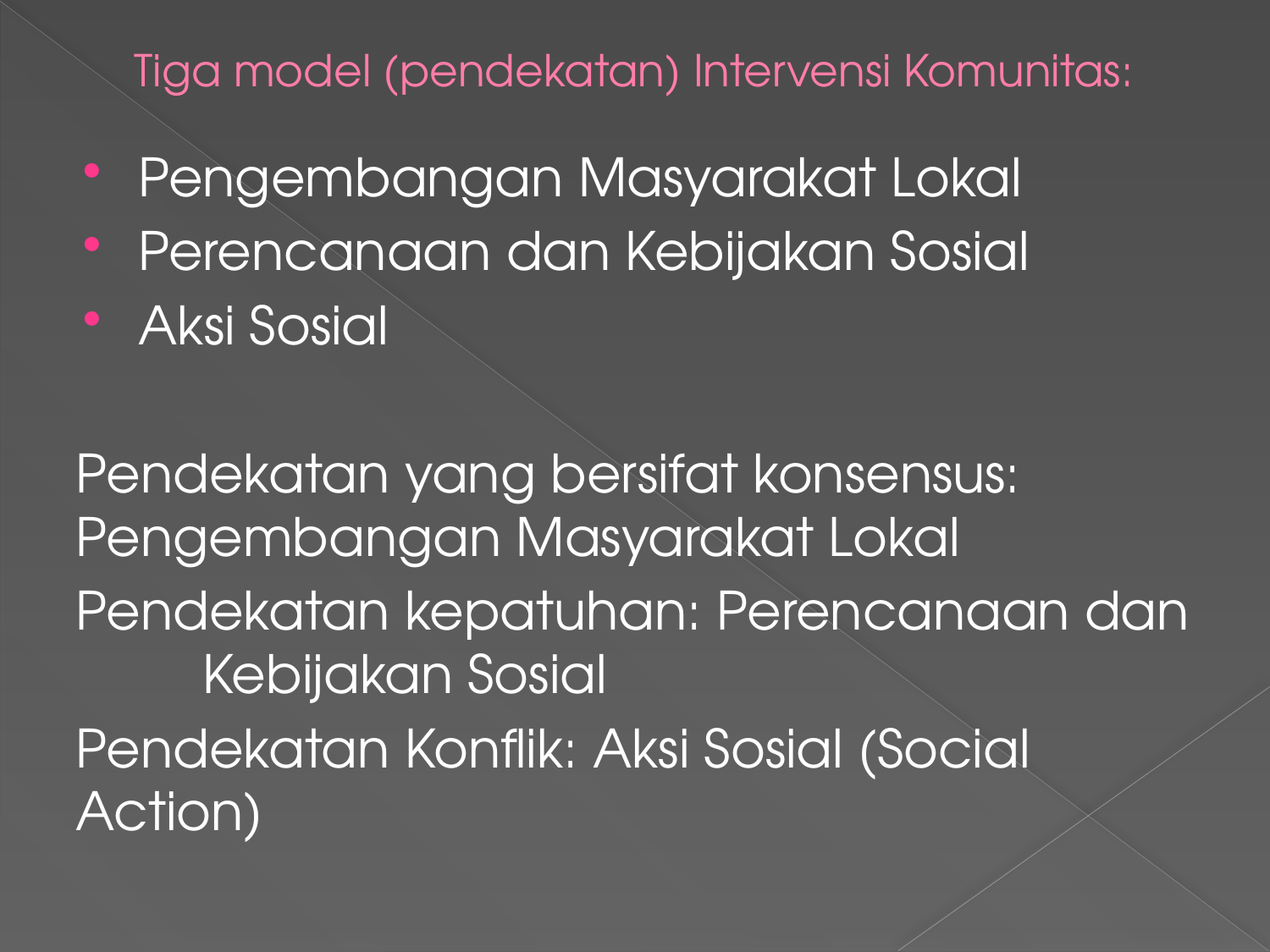

# Tiga model (pendekatan) Intervensi Komunitas:
Pengembangan Masyarakat Lokal
Perencanaan dan Kebijakan Sosial
Aksi Sosial

Pendekatan yang bersifat konsensus: 	Pengembangan Masyarakat Lokal
Pendekatan kepatuhan: Perencanaan dan 	Kebijakan Sosial
Pendekatan Konflik: Aksi Sosial (Social Action)